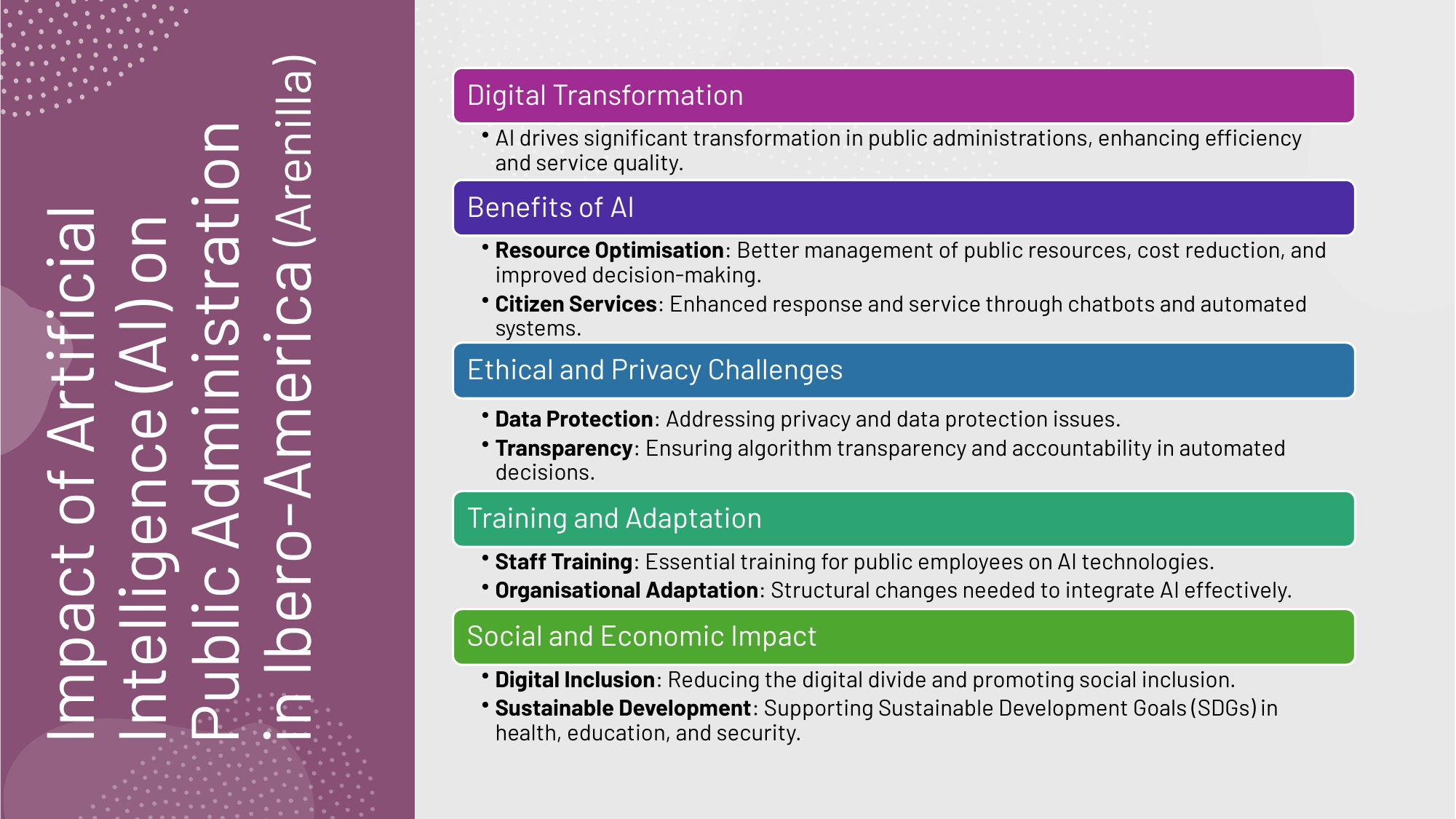

Digital Transformation
AI drives significant transformation in public administrations, enhancing efficiency and service quality.
Benefits of AI
Resource Optimisation: Better management of public resources, cost reduction, and improved decision-making.
Citizen Services: Enhanced response and service through chatbots and automated systems.
Ethical and Privacy Challenges
Data Protection: Addressing privacy and data protection issues.
Transparency: Ensuring algorithm transparency and accountability in automated decisions.
Training and Adaptation
Staff Training: Essential training for public employees on AI technologies.
Organisational Adaptation: Structural changes needed to integrate AI effectively.
Social and Economic Impact
Digital Inclusion: Reducing the digital divide and promoting social inclusion.
Sustainable Development: Supporting Sustainable Development Goals (SDGs) in health, education, and security.
# Impact of Artificial Intelligence (AI) on Public Administration in Ibero-America (Arenilla)